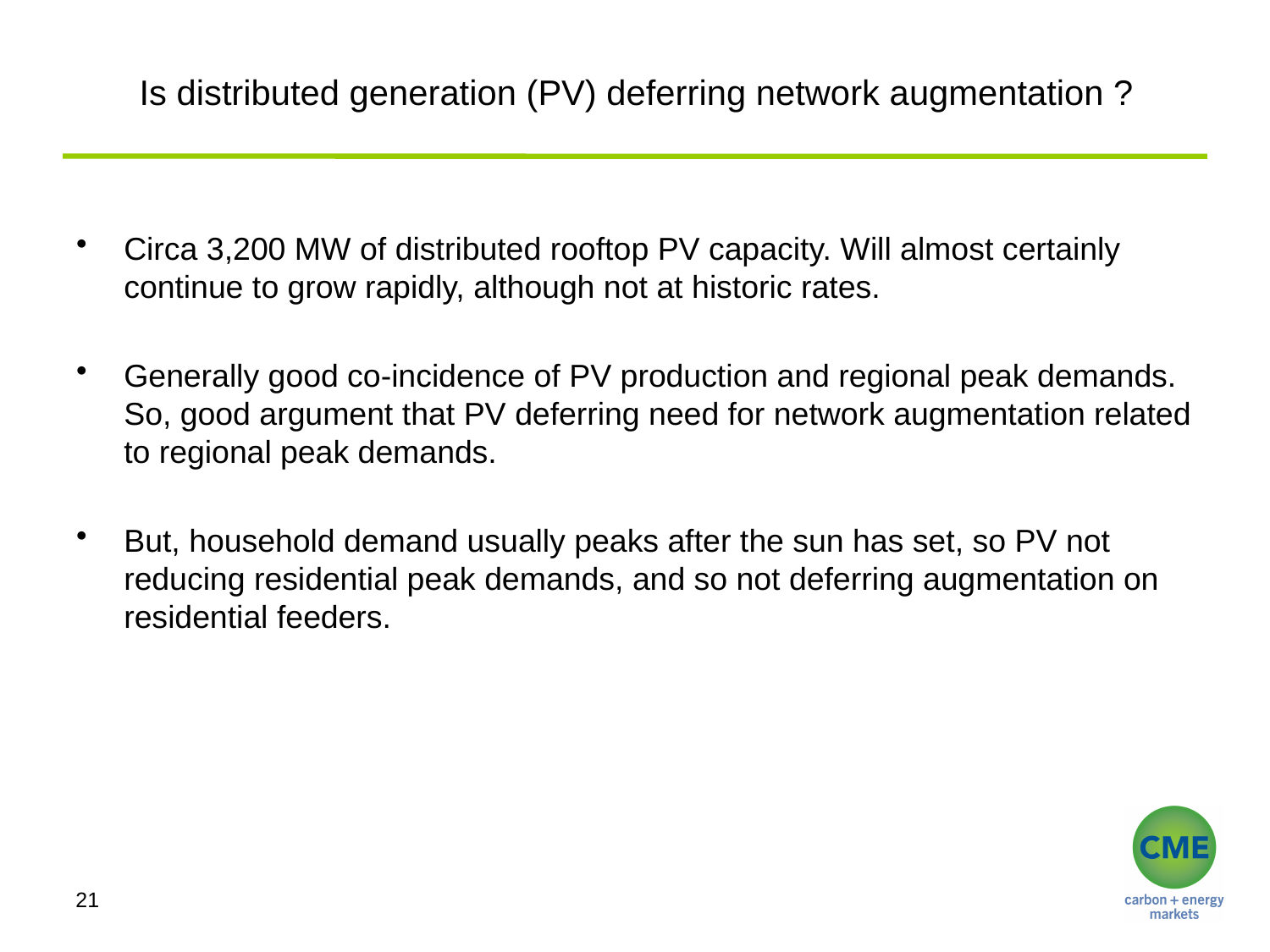

# Is distributed generation (PV) deferring network augmentation ?
Circa 3,200 MW of distributed rooftop PV capacity. Will almost certainly continue to grow rapidly, although not at historic rates.

Generally good co-incidence of PV production and regional peak demands. So, good argument that PV deferring need for network augmentation related to regional peak demands.

But, household demand usually peaks after the sun has set, so PV not reducing residential peak demands, and so not deferring augmentation on residential feeders.

21